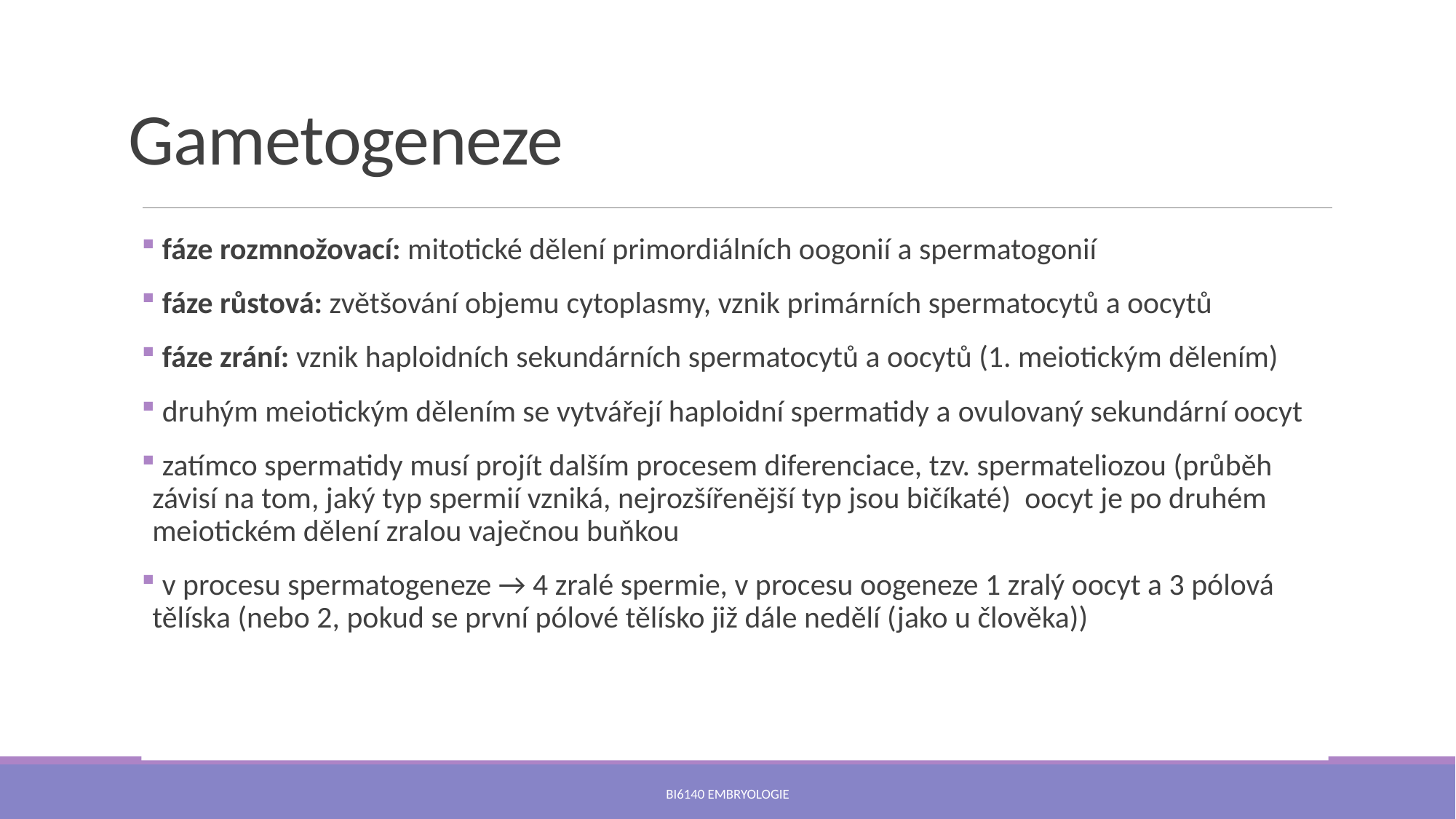

# Gametogeneze
 fáze rozmnožovací: mitotické dělení primordiálních oogonií a spermatogonií
 fáze růstová: zvětšování objemu cytoplasmy, vznik primárních spermatocytů a oocytů
 fáze zrání: vznik haploidních sekundárních spermatocytů a oocytů (1. meiotickým dělením)
 druhým meiotickým dělením se vytvářejí haploidní spermatidy a ovulovaný sekundární oocyt
 zatímco spermatidy musí projít dalším procesem diferenciace, tzv. spermateliozou (průběh závisí na tom, jaký typ spermií vzniká, nejrozšířenější typ jsou bičíkaté)  oocyt je po druhém meiotickém dělení zralou vaječnou buňkou
 v procesu spermatogeneze → 4 zralé spermie, v procesu oogeneze 1 zralý oocyt a 3 pólová tělíska (nebo 2, pokud se první pólové tělísko již dále nedělí (jako u člověka))

Bi6140 Embryologie